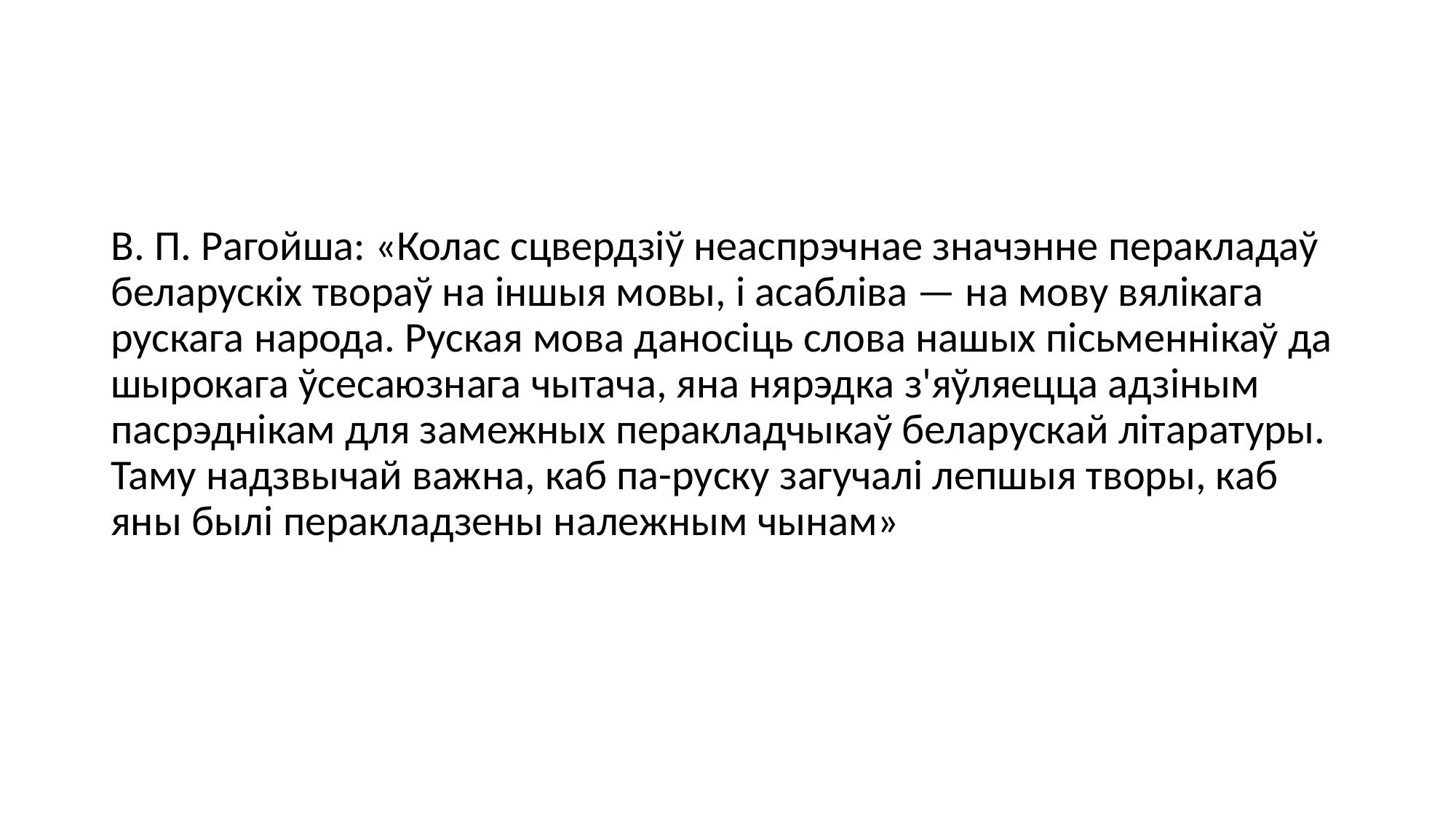

#
В. П. Рагойша: «Колас сцвердзіў неаспрэчнае значэнне перакладаў беларускіх твораў на іншыя мовы, і асабліва — на мову вялікага рускага народа. Руская мова даносіць слова нашых пісьменнікаў да шырокага ўсесаюзнага чытача, яна нярэдка з'яўляецца адзіным пасрэднікам для замежных перакладчыкаў беларускай літаратуры. Таму надзвычай важна, каб па-руску загучалі лепшыя творы, каб яны былі перакладзены належным чынам»